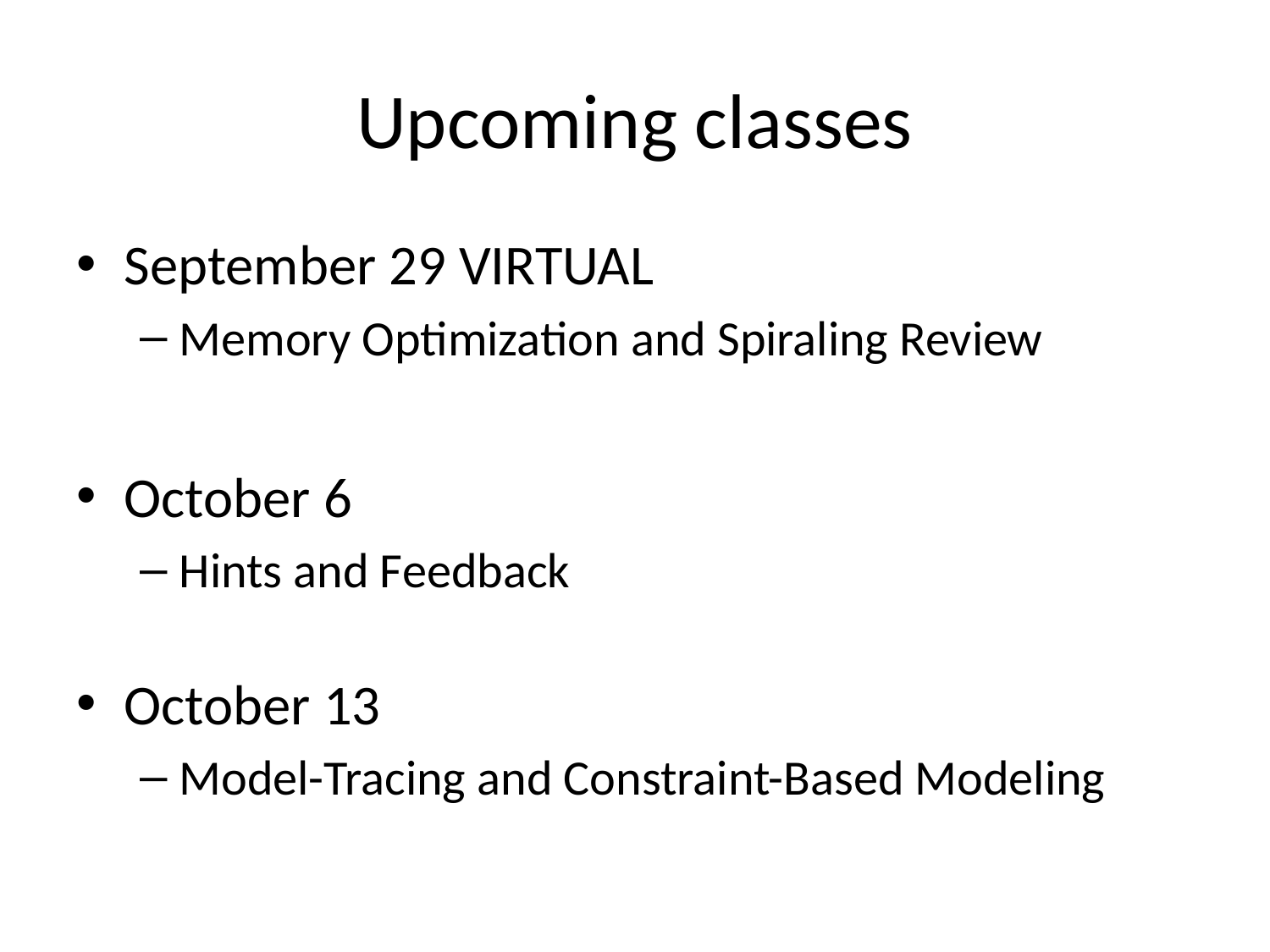

# Upcoming classes
September 29 VIRTUAL
Memory Optimization and Spiraling Review

October 6
Hints and Feedback
October 13
Model-Tracing and Constraint-Based Modeling